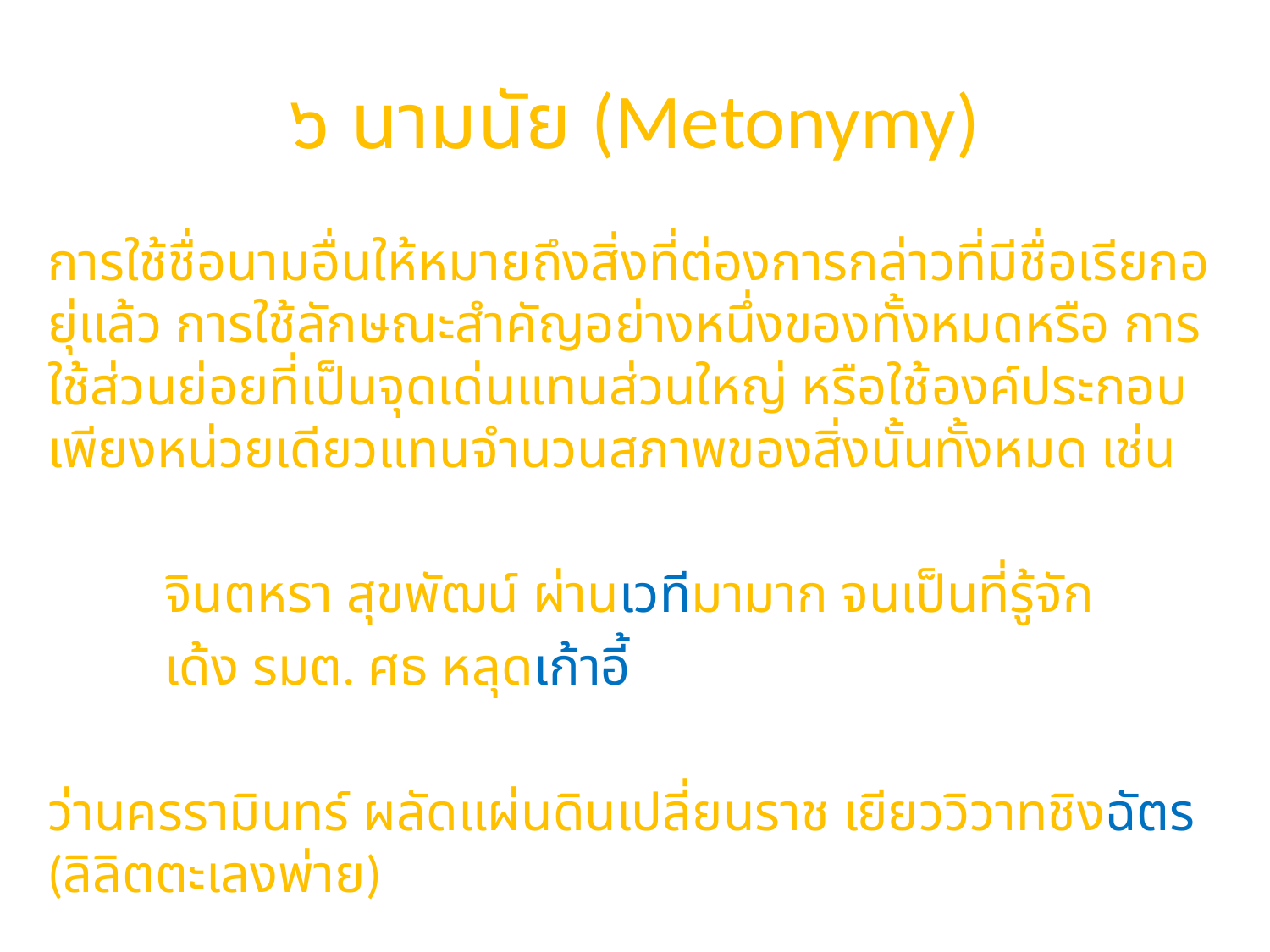

# ๖ นามนัย (Metonymy)
การใช้ชื่อนามอื่นให้หมายถึงสิ่งที่ต่องการกล่าวที่มีชื่อเรียกอยุ่แล้ว การใช้ลักษณะสำคัญอย่างหนึ่งของทั้งหมดหรือ การใช้ส่วนย่อยที่เป็นจุดเด่นแทนส่วนใหญ่ หรือใช้องค์ประกอบเพียงหน่วยเดียวแทนจำนวนสภาพของสิ่งนั้นทั้งหมด เช่น

		จินตหรา สุขพัฒน์ ผ่านเวทีมามาก จนเป็นที่รู้จัก
		เด้ง รมต. ศธ หลุดเก้าอี้

ว่านครรามินทร์ ผลัดแผ่นดินเปลี่ยนราช เยียววิวาทชิงฉัตร   (ลิลิตตะเลงพ่าย)